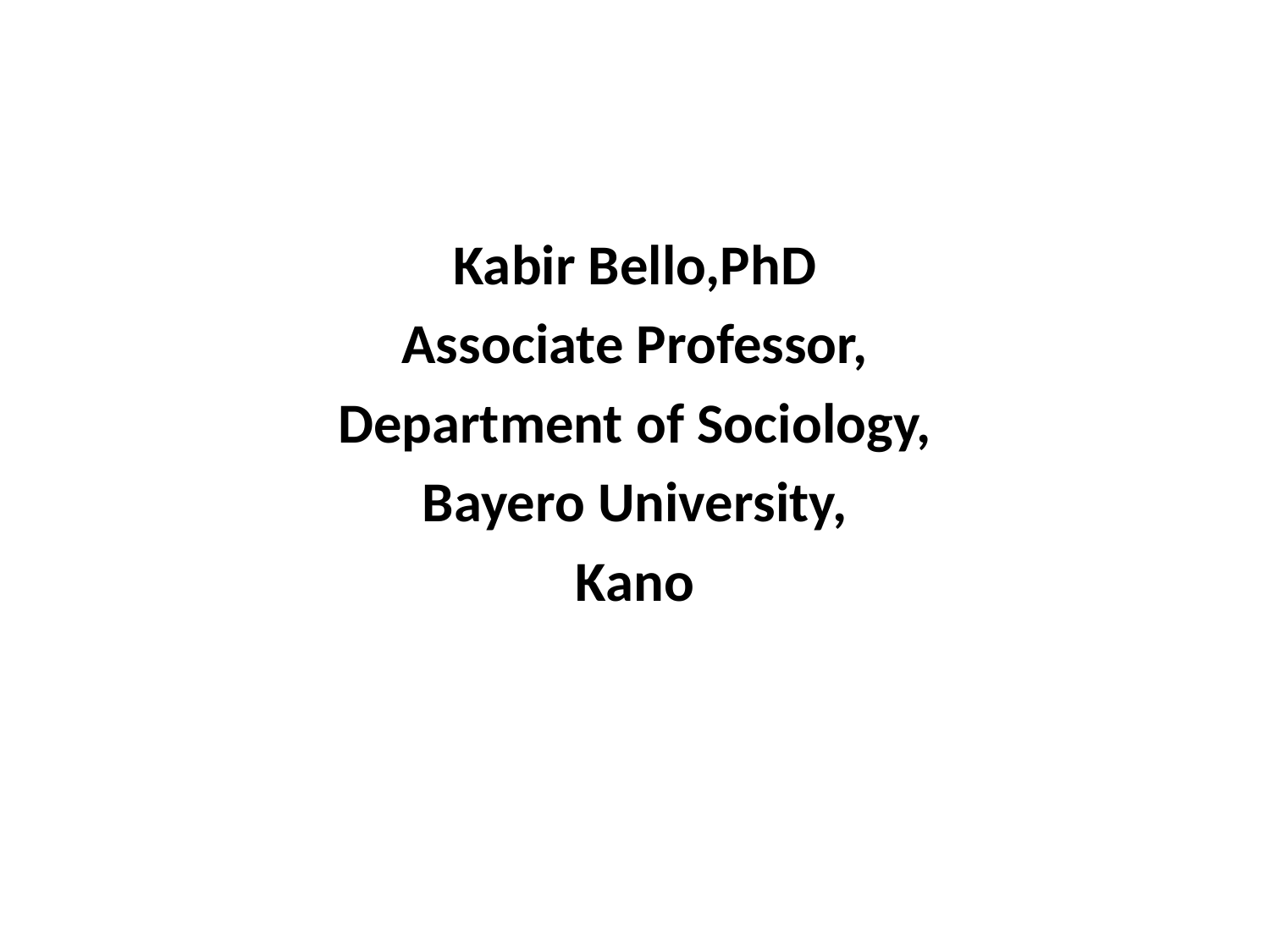

#
Kabir Bello,PhD
Associate Professor,
Department of Sociology,
Bayero University,
Kano